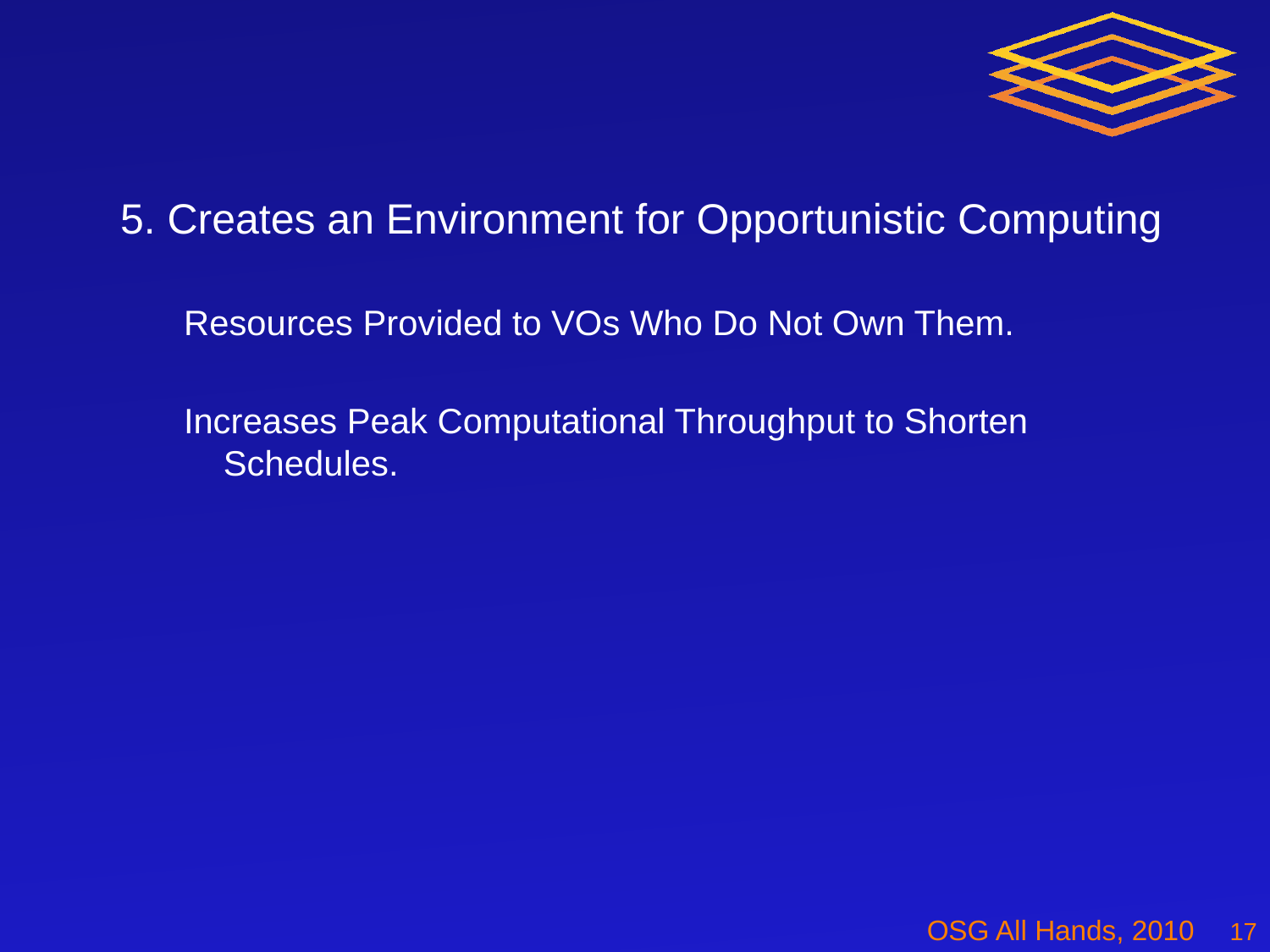

5. Creates an Environment for Opportunistic Computing
Resources Provided to VOs Who Do Not Own Them.

Increases Peak Computational Throughput to Shorten Schedules.

17